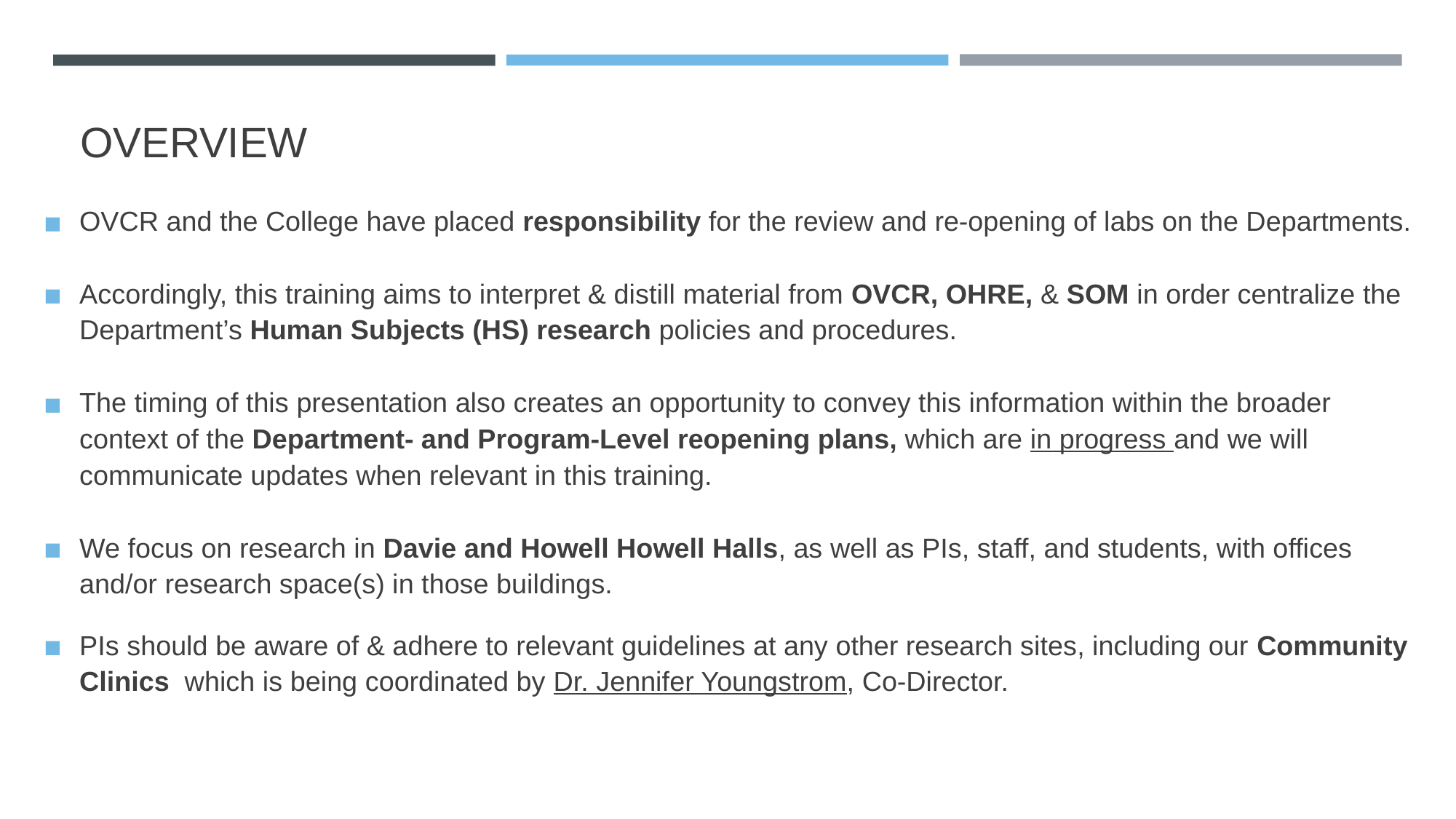

# OVERVIEW

OVCR and the College have placed responsibility for the review and re-opening of labs on the Departments.

Accordingly, this training aims to interpret & distill material from OVCR, OHRE, & SOM in order centralize the Department’s Human Subjects (HS) research policies and procedures.

The timing of this presentation also creates an opportunity to convey this information within the broader context of the Department- and Program-Level reopening plans, which are in progress and we will communicate updates when relevant in this training.

We focus on research in Davie and Howell Howell Halls, as well as PIs, staff, and students, with offices and/or research space(s) in those buildings.

PIs should be aware of & adhere to relevant guidelines at any other research sites, including our Community Clinics  which is being coordinated by Dr. Jennifer Youngstrom, Co-Director.